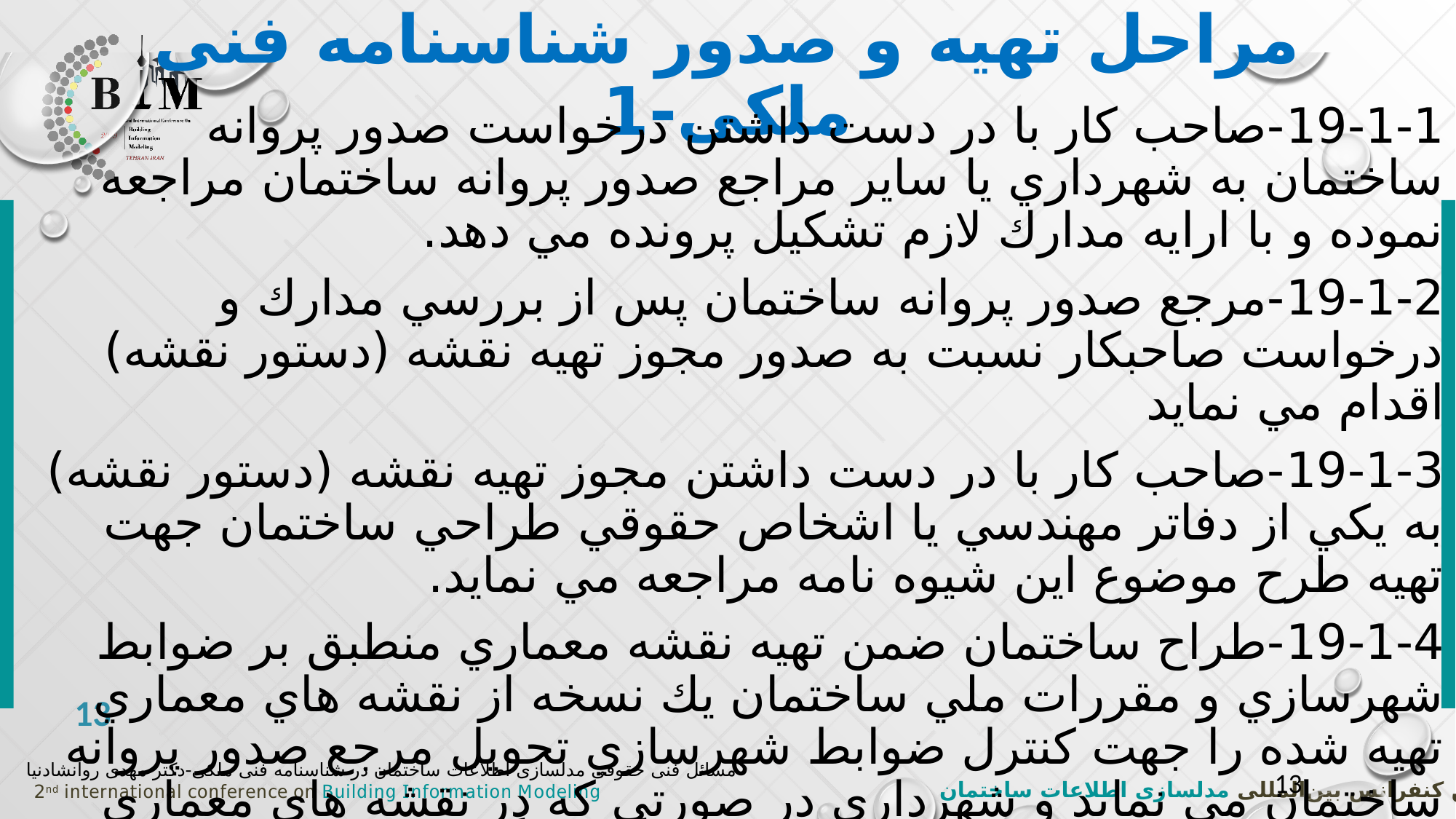

# مراحل تهیه و صدور شناسنامه فنی ملکی-1
19-1-1-صاحب كار با در دست داشتن درخواست صدور پروانه ساختمان به شهرداري يا ساير مراجع صدور پروانه ساختمان مراجعه نموده و با ارايه مدارك لازم تشكيل پرونده مي دهد.
19-1-2-مرجع صدور پروانه ساختمان پس از بررسي مدارك و درخواست صاحبكار نسبت به صدور مجوز تهيه نقشه (دستور نقشه) اقدام مي نمايد
19-1-3-صاحب كار با در دست داشتن مجوز تهيه نقشه (دستور نقشه) به يكي از دفاتر مهندسي يا اشخاص حقوقي طراحي ساختمان جهت تهيه طرح موضوع اين شيوه نامه مراجعه مي نمايد.
19-1-4-طراح ساختمان ضمن تهيه نقشه معماري منطبق بر ضوابط شهرسازي و مقررات ملي ساختمان يك نسخه از نقشه هاي معماري تهيه شده را جهت كنترل ضوابط شهرسازي تحويل مرجع صدور پروانه ساختمان مي نمايد و شهرداري در صورتي كه در نقشه هاي معماري داراي نقص يا ايراد باشد ، موارد را رسماً و كتباً به طراح اعلام نموده و آن را براي اصلاح به طراح عودت مي دهد.
19-1-5-مرجع صدور پروانه ساختمان در صورت كامل بودن نقشه هاي معماري ، نسبت به صدور صورتحساب عوارض مربوطه اقدام و درخواست تهيه و تكميل نقشه هاي اجرايي را مي نمايد.
مسائل فنی حقوقی مدلسازی اطلاعات ساختمان در شناسنامه فنی ملکی-دکتر مهدی روانشادنیا
13